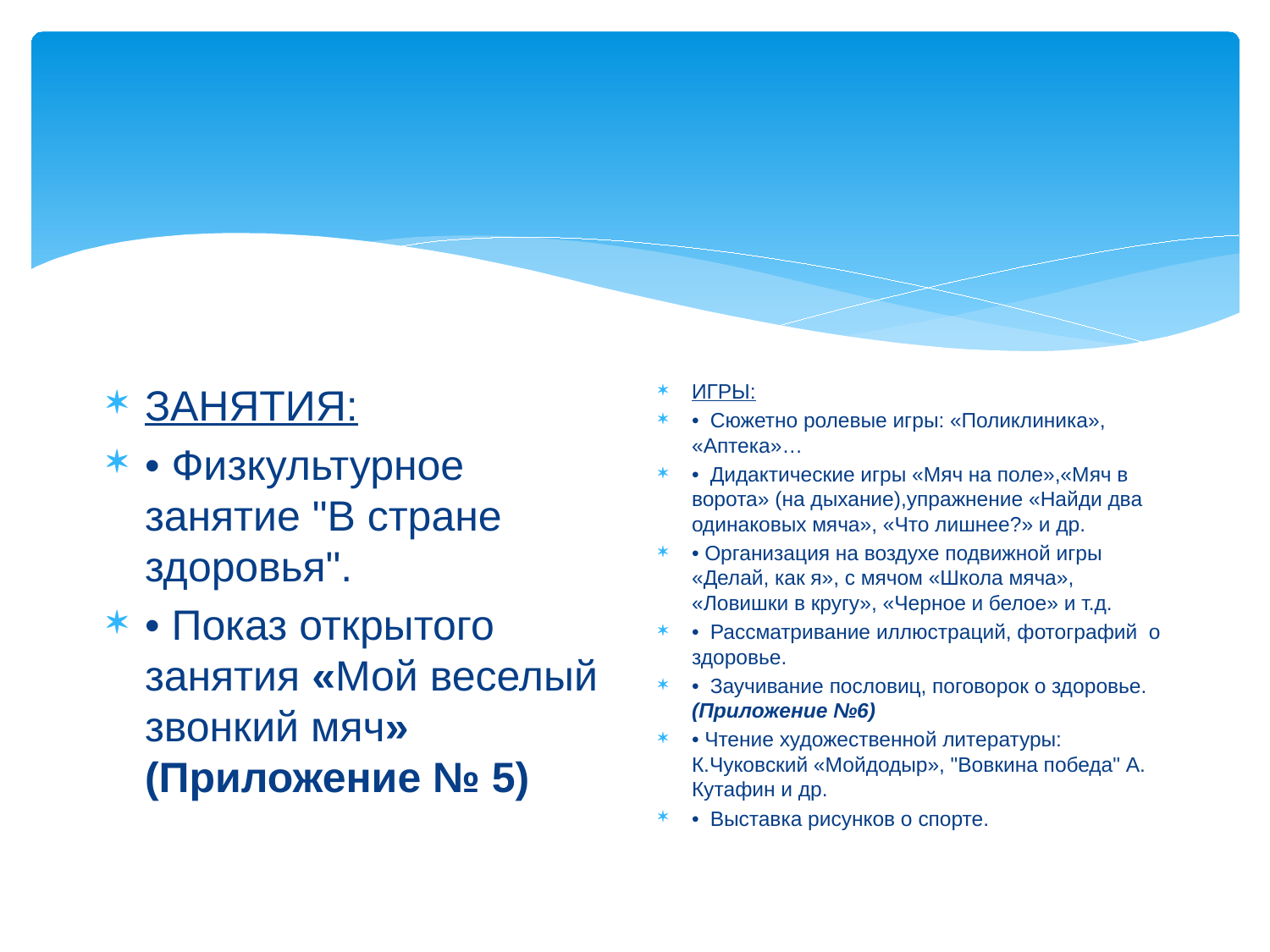

#
ЗАНЯТИЯ:
• Физкультурное занятие "В стране здоровья".
• Показ открытого занятия «Мой веселый звонкий мяч» (Приложение № 5)

ИГРЫ:
•  Сюжетно ролевые игры: «Поликлиника», «Аптека»…
•  Дидактические игры «Мяч на поле»,«Мяч в ворота» (на дыхание),упражнение «Найди два одинаковых мяча», «Что лишнее?» и др.
• Организация на воздухе подвижной игры «Делай, как я», с мячом «Школа мяча», «Ловишки в кругу», «Черное и белое» и т.д.
•  Рассматривание иллюстраций, фотографий  о здоровье.
•  Заучивание пословиц, поговорок о здоровье. (Приложение №6)
• Чтение художественной литературы: К.Чуковский «Мойдодыр», "Вовкина победа" А. Кутафин и др.
•  Выставка рисунков о спорте.